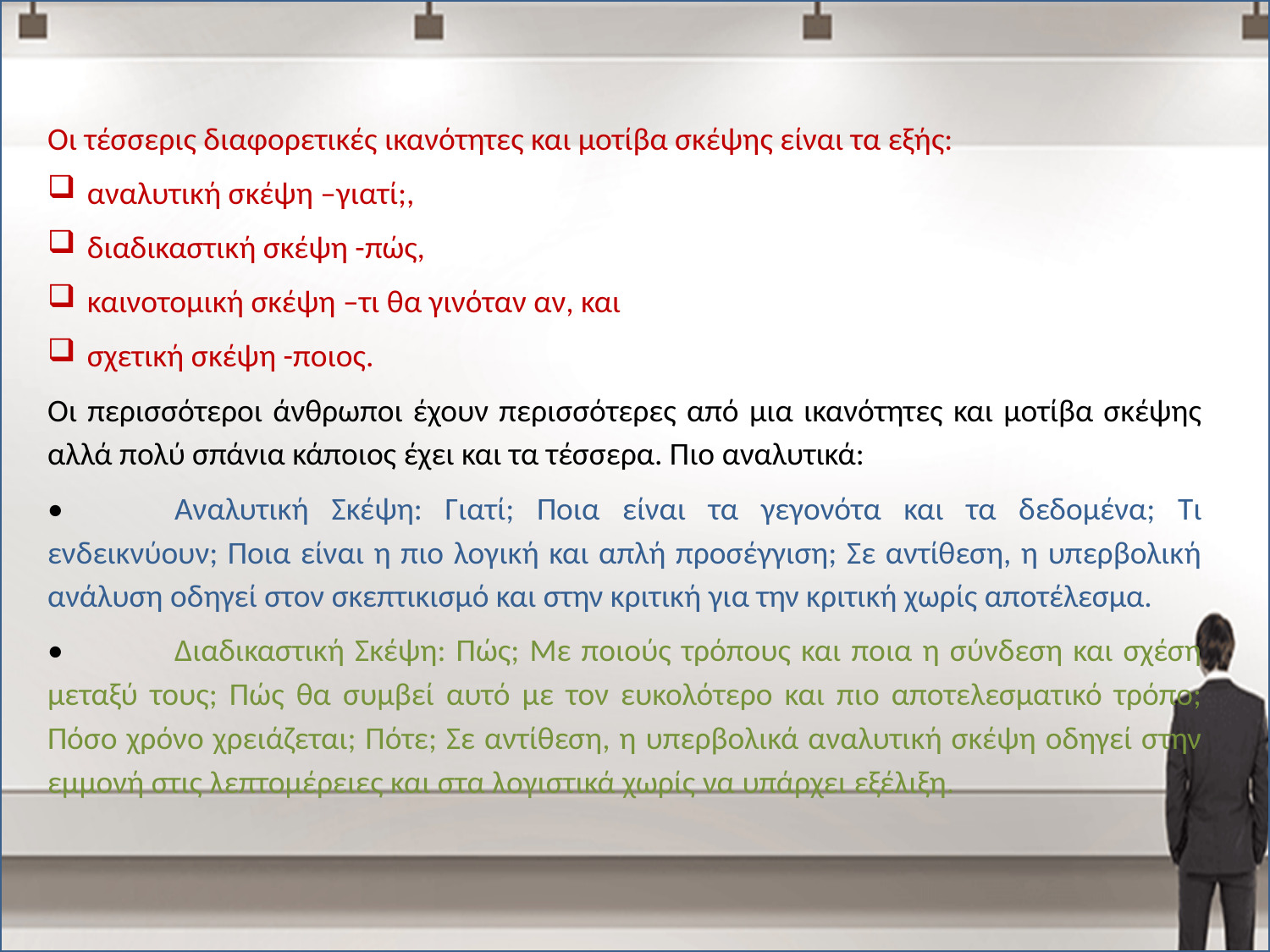

Οι τέσσερις διαφορετικές ικανότητες και μοτίβα σκέψης είναι τα εξής:
αναλυτική σκέψη –γιατί;,
διαδικαστική σκέψη -πώς,
καινοτομική σκέψη –τι θα γινόταν αν, και
σχετική σκέψη -ποιος.
Οι περισσότεροι άνθρωποι έχουν περισσότερες από μια ικανότητες και μοτίβα σκέψης αλλά πολύ σπάνια κάποιος έχει και τα τέσσερα. Πιο αναλυτικά:
•	Αναλυτική Σκέψη: Γιατί; Ποια είναι τα γεγονότα και τα δεδομένα; Τι ενδεικνύουν; Ποια είναι η πιο λογική και απλή προσέγγιση; Σε αντίθεση, η υπερβολική ανάλυση οδηγεί στον σκεπτικισμό και στην κριτική για την κριτική χωρίς αποτέλεσμα.
•	Διαδικαστική Σκέψη: Πώς; Με ποιούς τρόπους και ποια η σύνδεση και σχέση μεταξύ τους; Πώς θα συμβεί αυτό με τον ευκολότερο και πιο αποτελεσματικό τρόπο; Πόσο χρόνο χρειάζεται; Πότε; Σε αντίθεση, η υπερβολικά αναλυτική σκέψη οδηγεί στην εμμονή στις λεπτομέρειες και στα λογιστικά χωρίς να υπάρχει εξέλιξη.